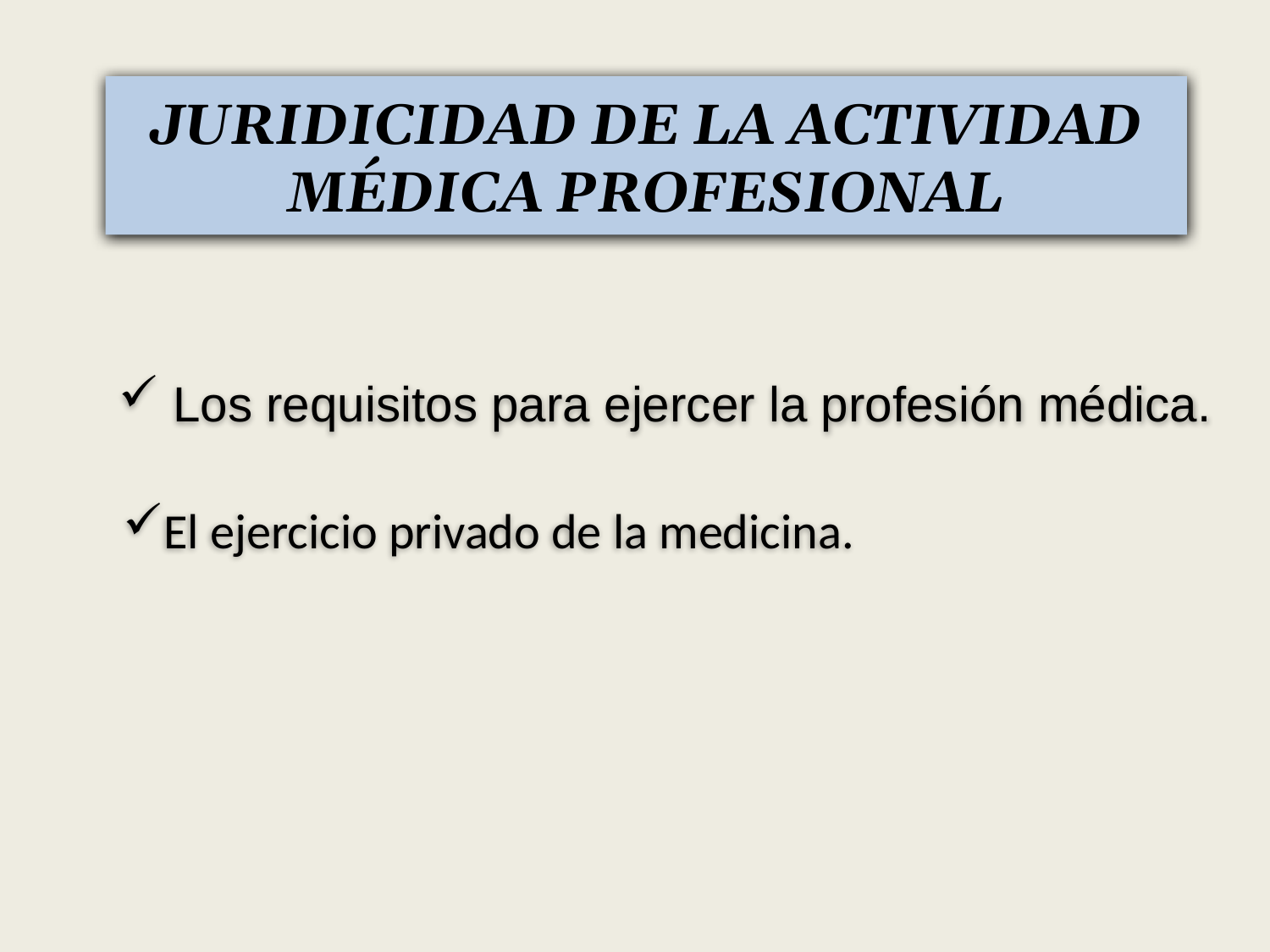

# JURIDICIDAD DE LA ACTIVIDAD MÉDICA PROFESIONAL
 Los requisitos para ejercer la profesión médica.
El ejercicio privado de la medicina.